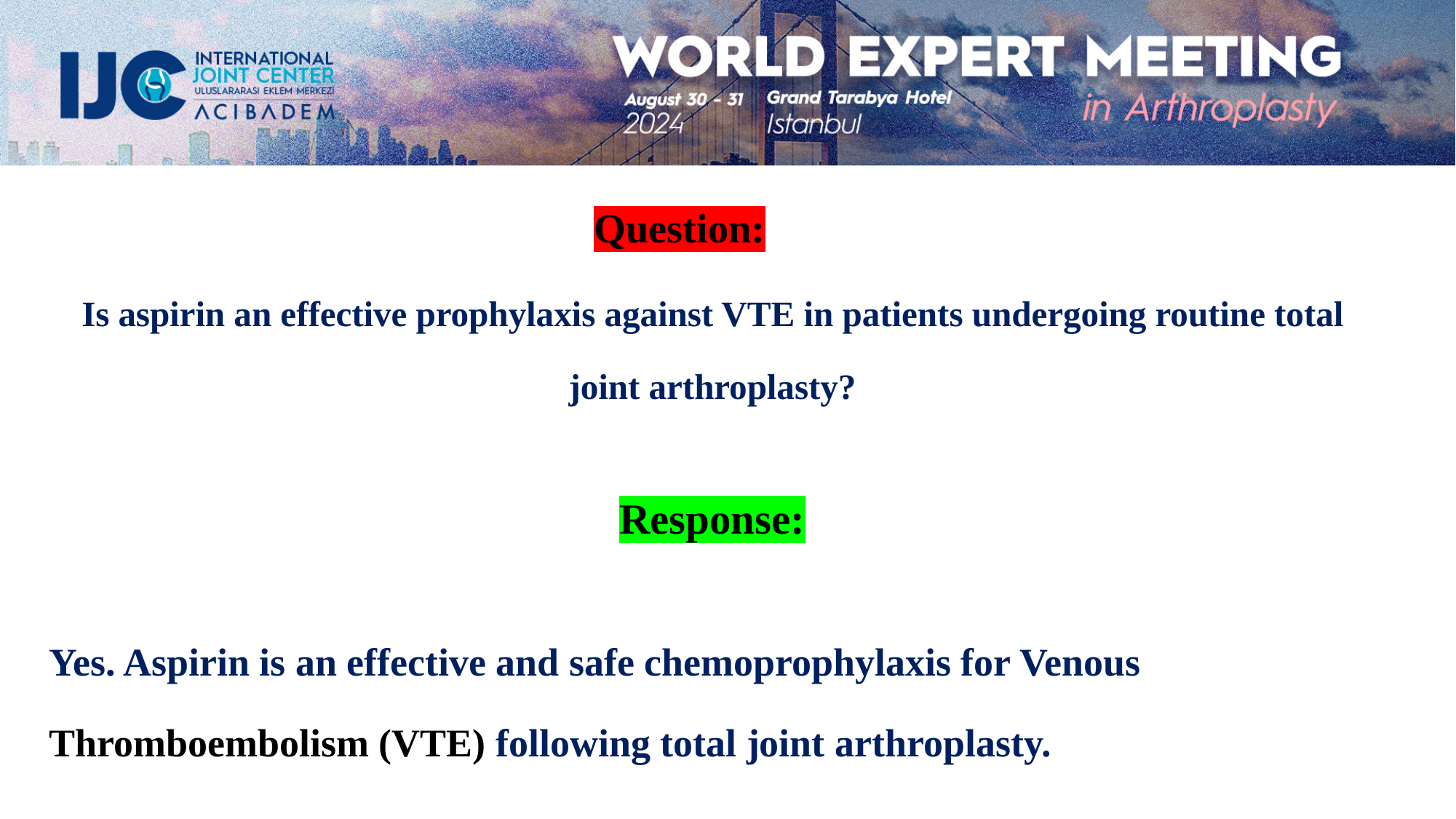

Question:
Is aspirin an effective prophylaxis against VTE in patients undergoing routine total joint arthroplasty?

Response:

Yes. Aspirin is an effective and safe chemoprophylaxis for Venous Thromboembolism (VTE) following total joint arthroplasty.